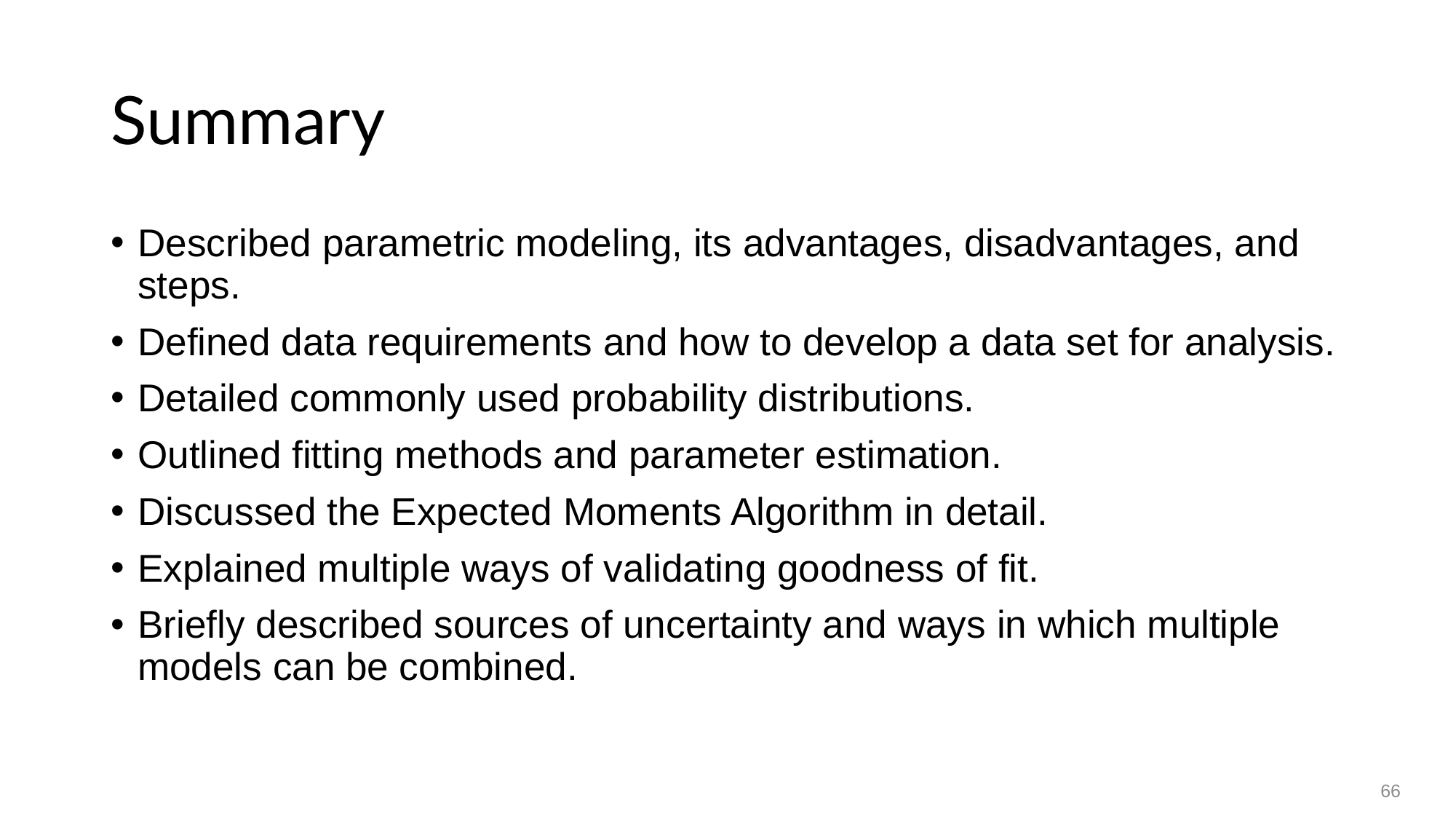

# Summary
Described parametric modeling, its advantages, disadvantages, and steps.
Defined data requirements and how to develop a data set for analysis.
Detailed commonly used probability distributions.
Outlined fitting methods and parameter estimation.
Discussed the Expected Moments Algorithm in detail.
Explained multiple ways of validating goodness of fit.
Briefly described sources of uncertainty and ways in which multiple models can be combined.
66